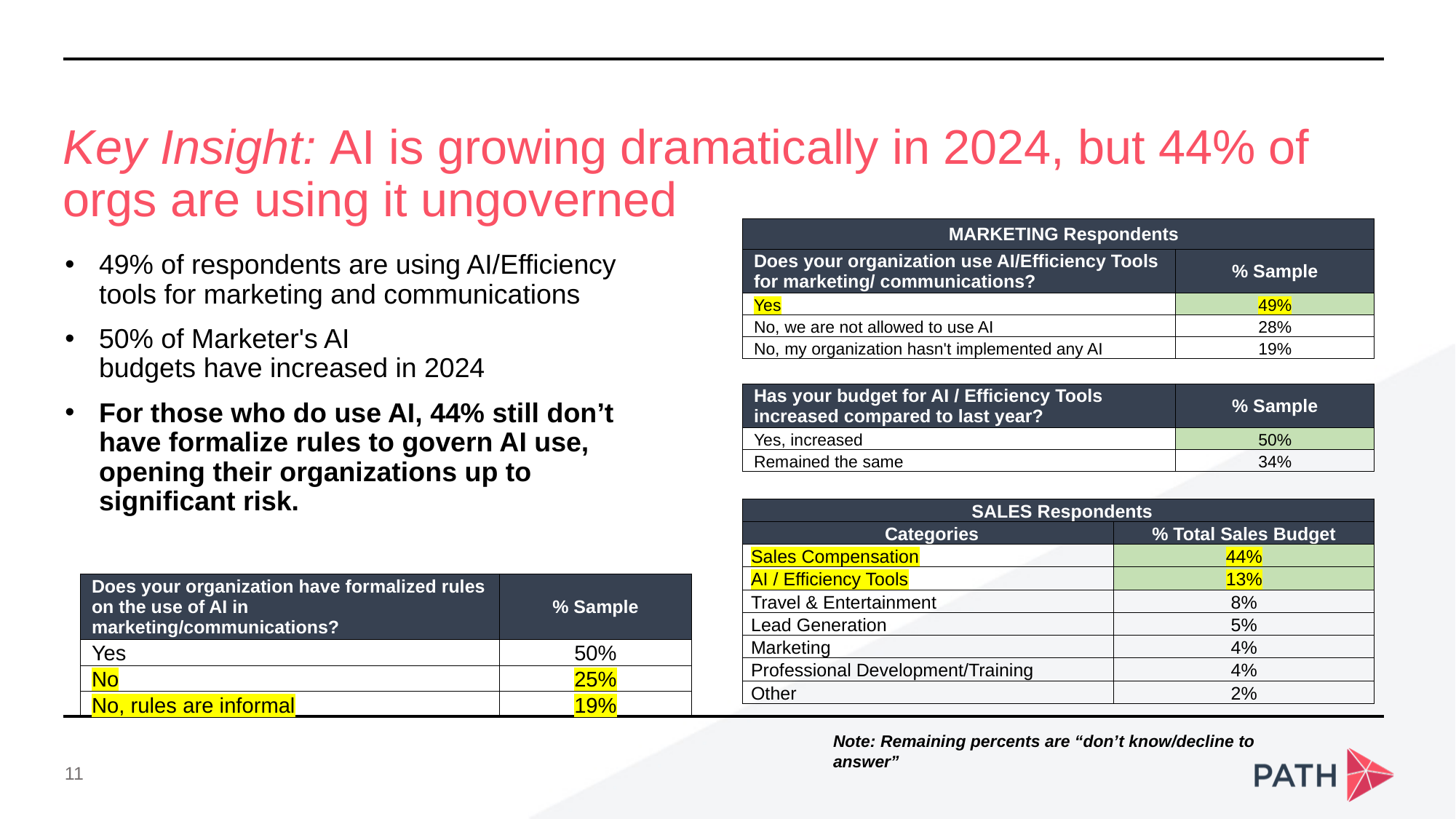

Key Insight: AI is growing dramatically in 2024, but 44% of orgs are using it ungoverned
| MARKETING Respondents |  |
| --- | --- |
| Does your organization use AI/Efficiency Tools for marketing/ communications? | % Sample |
| Yes | 49% |
| No, we are not allowed to use AI | 28% |
| No, my organization hasn't implemented any AI | 19% |
49% of respondents are using AI/Efficiency tools for marketing and communications
50% of Marketer's AI budgets have increased in 2024
For those who do use AI, 44% still don’t have formalize rules to govern AI use, opening their organizations up to significant risk.

| Has your budget for AI / Efficiency Tools increased compared to last year? | % Sample |
| --- | --- |
| Yes, increased | 50% |
| Remained the same | 34% |
| SALES Respondents |  |
| --- | --- |
| Categories | % Total Sales Budget |
| Sales Compensation | 44% |
| AI / Efficiency Tools | 13% |
| Travel & Entertainment | 8% |
| Lead Generation | 5% |
| Marketing | 4% |
| Professional Development/Training | 4% |
| Other | 2% |
| Does your organization have formalized rules on the use of AI in marketing/communications? | % Sample |
| --- | --- |
| Yes | 50% |
| No | 25% |
| No, rules are informal | 19% |
Note: Remaining percents are “don’t know/decline to answer”
11